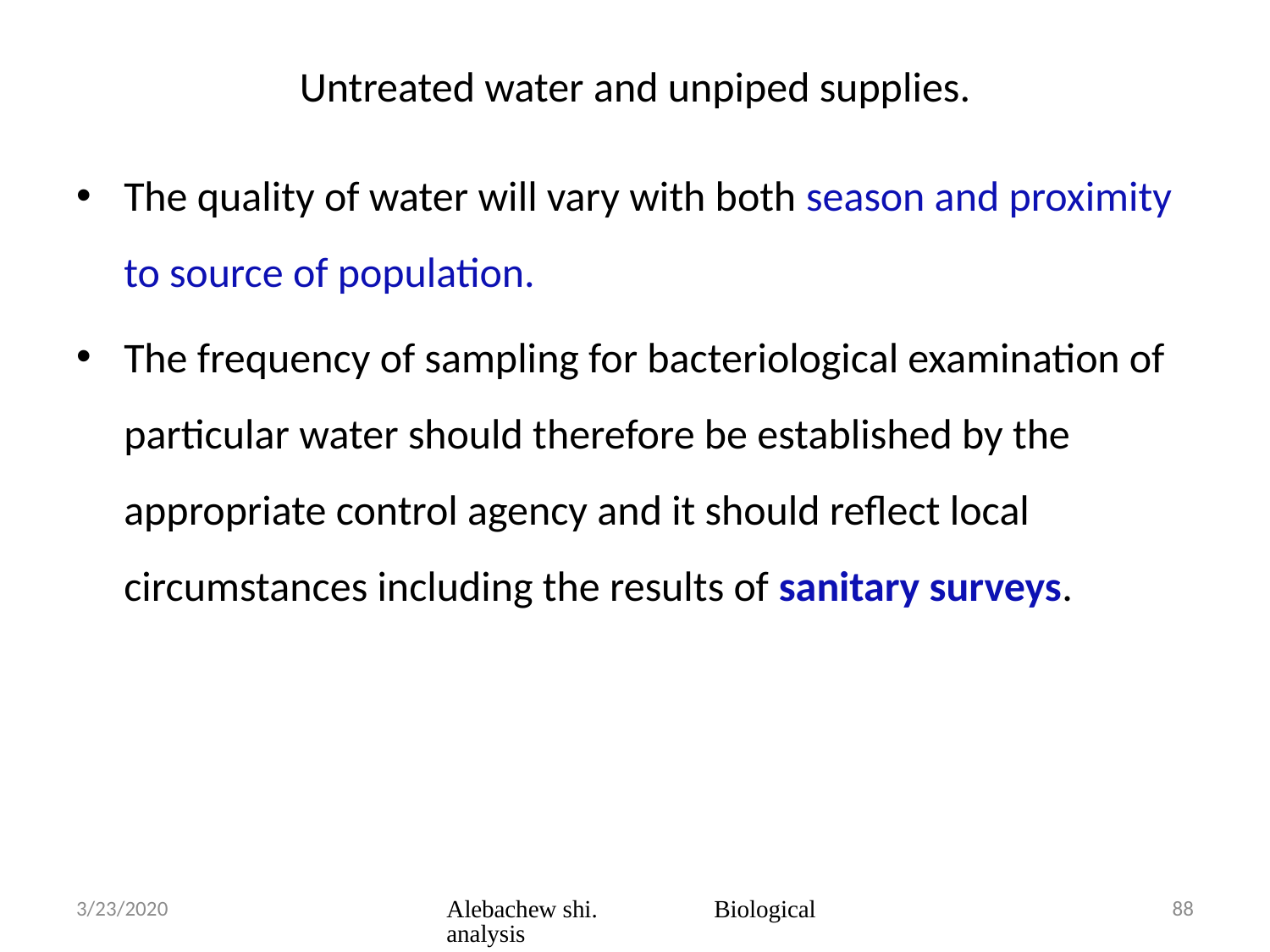

# Untreated water and unpiped supplies.
The quality of water will vary with both season and proximity to source of population.
The frequency of sampling for bacteriological examination of particular water should therefore be established by the appropriate control agency and it should reflect local circumstances including the results of sanitary surveys.

3/23/2020
Alebachew shi.                   Biological analysis
88